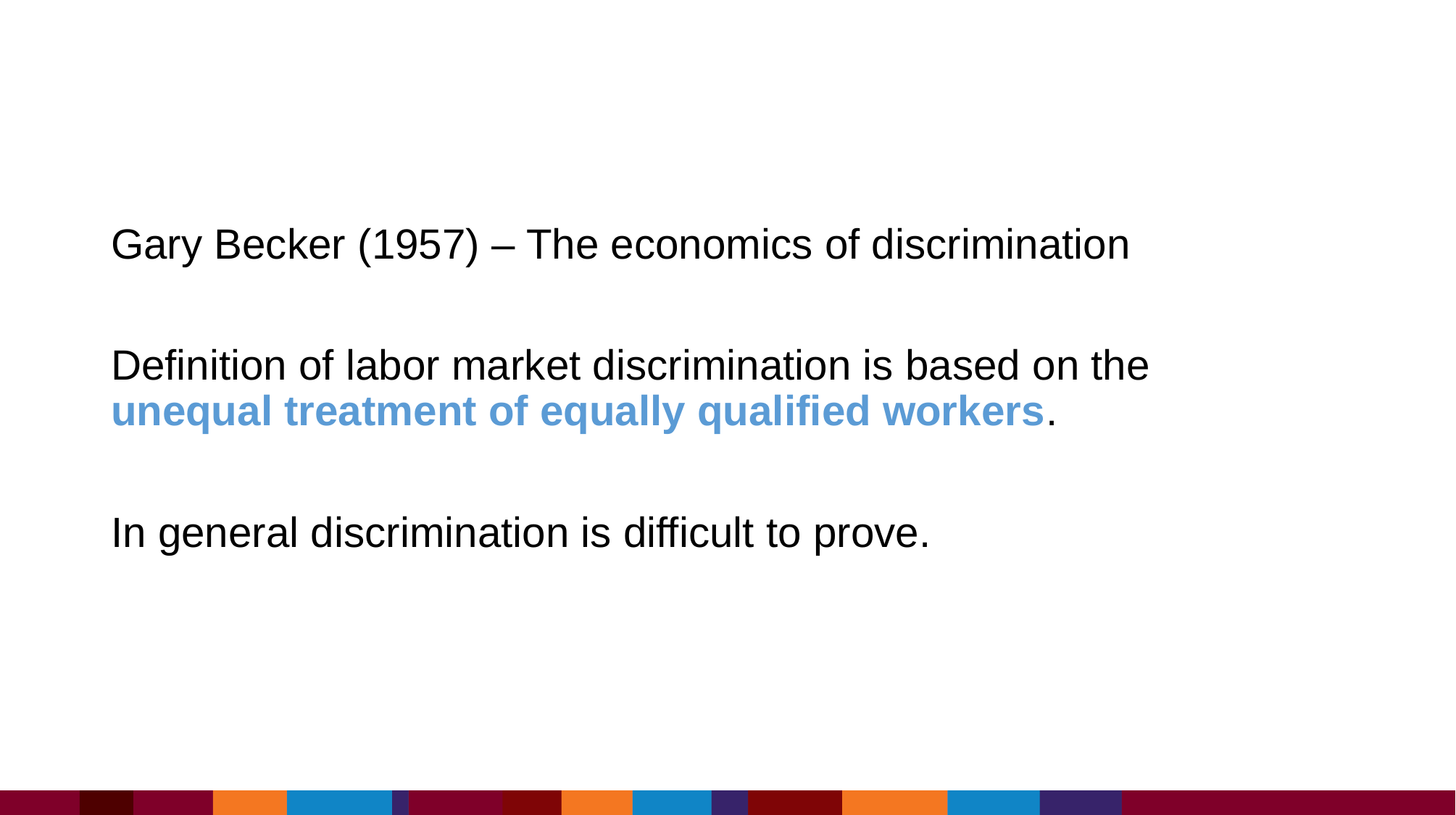

#
Gary Becker (1957) – The economics of discrimination

Definition of labor market discrimination is based on the
unequal treatment of equally qualified workers.

In general discrimination is difficult to prove.